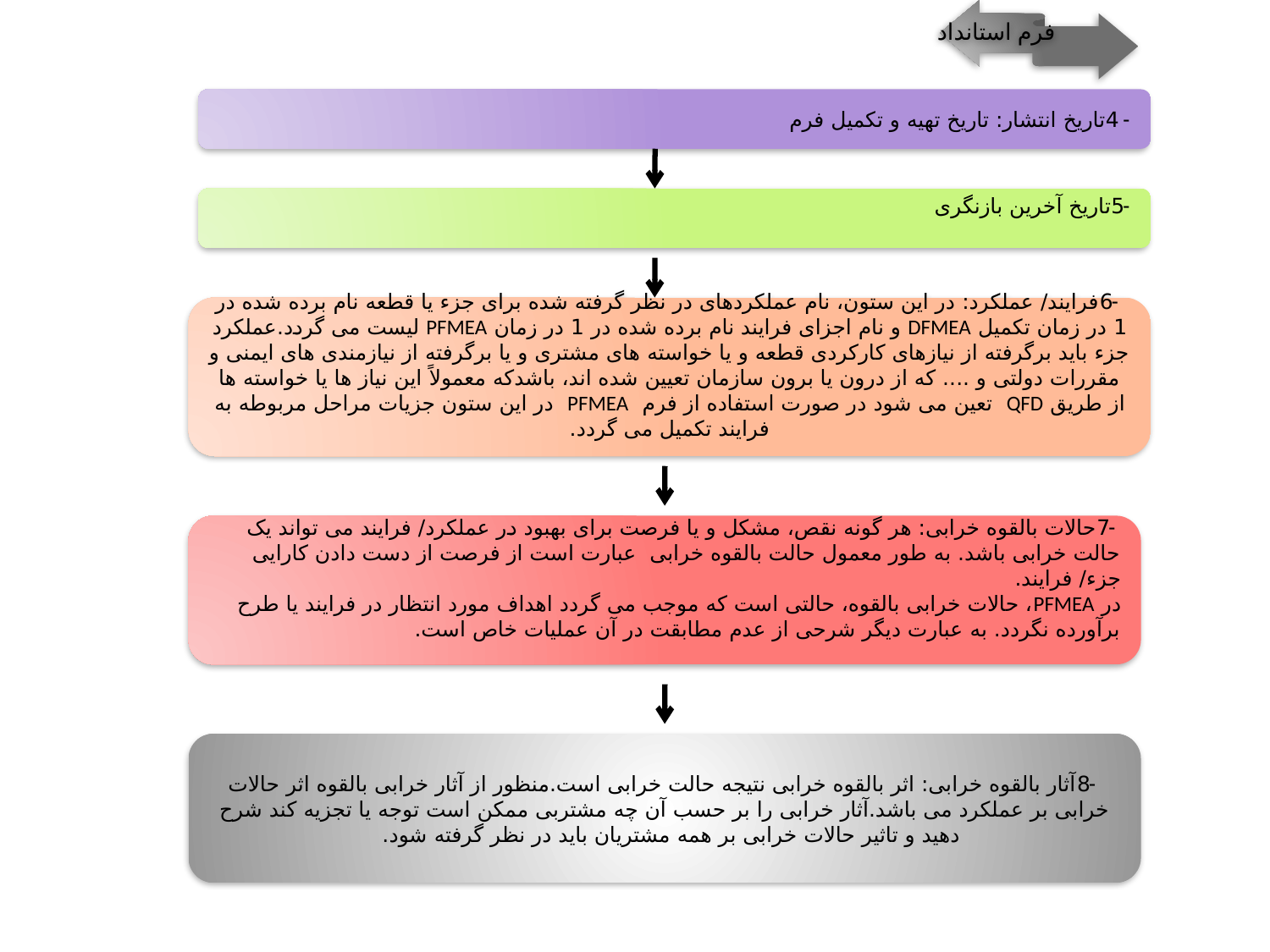

فرم استانداد
 - 4تاریخ انتشار: تاریخ تهیه و تکمیل فرم
 -5تاریخ آخرین بازنگری

 -6فرایند/ عملکرد: در این ستون، نام عملکردهای در نظر گرفته شده برای جزء یا قطعه نام برده شده در 1 در زمان تکمیل DFMEA و نام اجزای فرایند نام برده شده در 1 در زمان PFMEA لیست می گردد.عملکرد جزء باید برگرفته از نیازهای کارکردی قطعه و یا خواسته های مشتری و یا برگرفته از نیازمندی های ایمنی و مقررات دولتی و .... که از درون یا برون سازمان تعیین شده اند، باشدکه معمولاً این نیاز ها یا خواسته ها از طریق QFD  تعین می شود در صورت استفاده از فرم  PFMEA  در این ستون جزیات مراحل مربوطه به فرایند تکمیل می گردد.

 -7حالات بالقوه خرابی: هر گونه نقص، مشکل و یا فرصت برای بهبود در عملکرد/ فرایند می تواند یک حالت خرابی باشد. به طور معمول حالت بالقوه خرابی  عبارت است از فرصت از دست دادن کارایی جزء/ فرایند.
در PFMEA، حالات خرابی بالقوه، حالتی است که موجب می گردد اهداف مورد انتظار در فرایند یا طرح برآورده نگردد. به عبارت دیگر شرحی از عدم مطابقت در آن عملیات خاص است.

 -8آثار بالقوه خرابی: اثر بالقوه خرابی نتیجه حالت خرابی است.منظور از آثار خرابی بالقوه اثر حالات خرابی بر عملکرد می باشد.آثار خرابی را بر حسب آن چه مشتربی ممکن است توجه یا تجزیه کند شرح دهید و تاثیر حالات خرابی بر همه مشتریان باید در نظر گرفته شود.